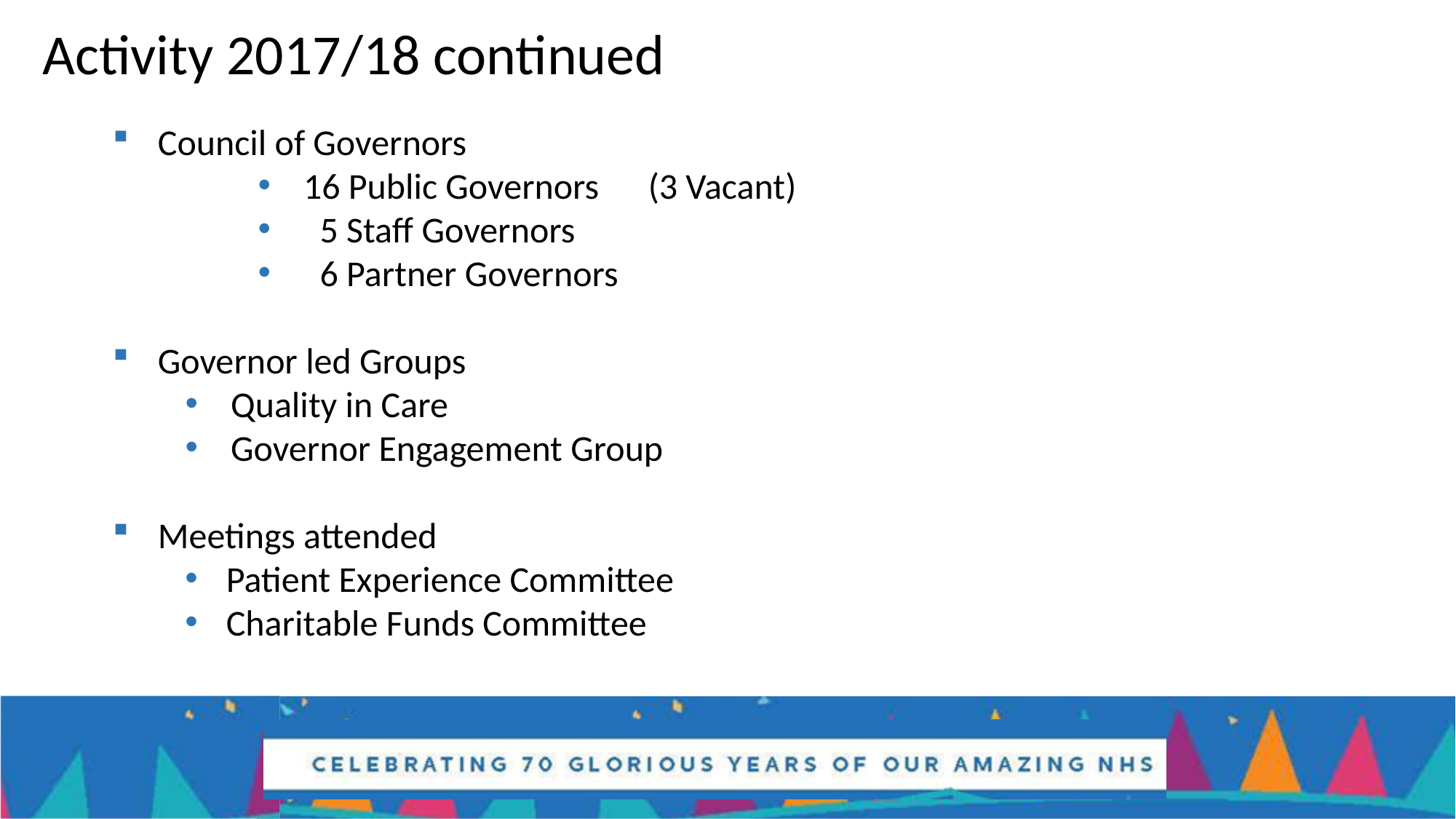

# Activity 2017/18 continued
Council of Governors
16 Public Governors      (3 Vacant)
  5 Staff Governors
  6 Partner Governors

Governor led Groups
Quality in Care
Governor Engagement Group

Meetings attended
Patient Experience Committee
Charitable Funds Committee